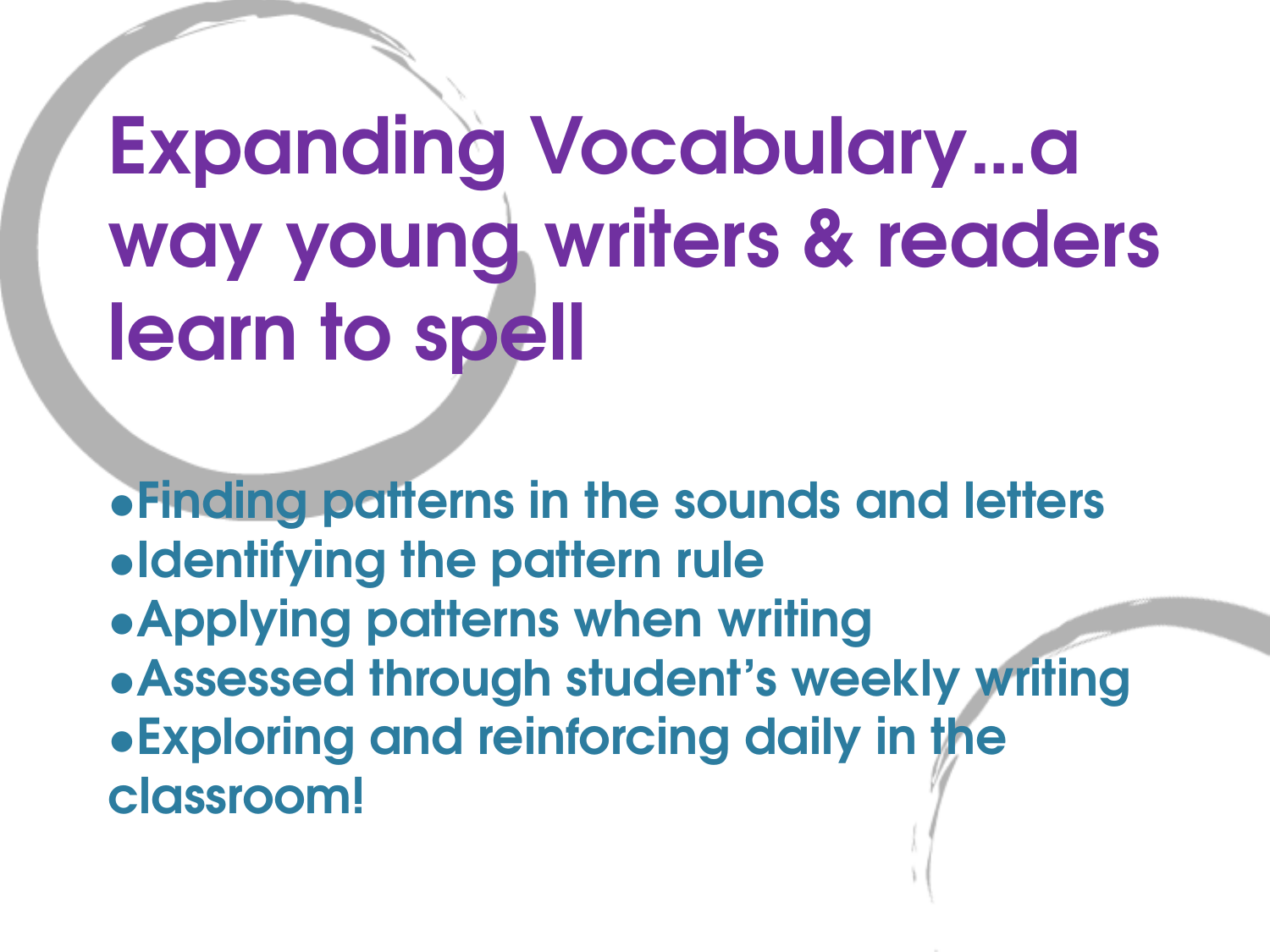

# Expanding Vocabulary…a way young writers & readers learn to spell •Finding patterns in the sounds and letters •Identifying the pattern rule •Applying patterns when writing •Assessed through student’s weekly writing •Exploring and reinforcing daily in the classroom!